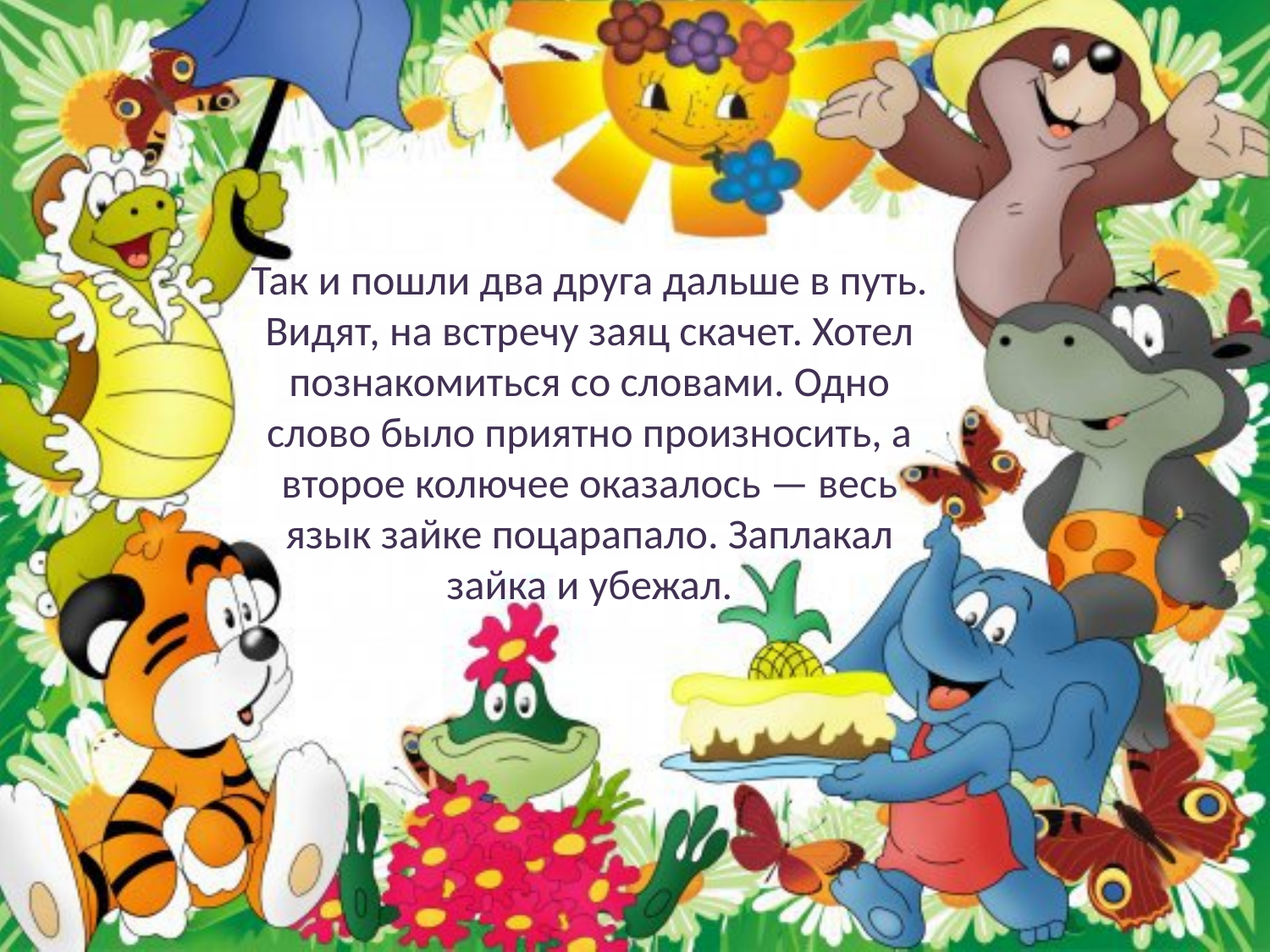

Так и пошли два друга дальше в путь. Видят, на встречу заяц скачет. Хотел познакомиться со словами. Одно слово было приятно произносить, а второе колючее оказалось — весь язык зайке поцарапало. Заплакал зайка и убежал.